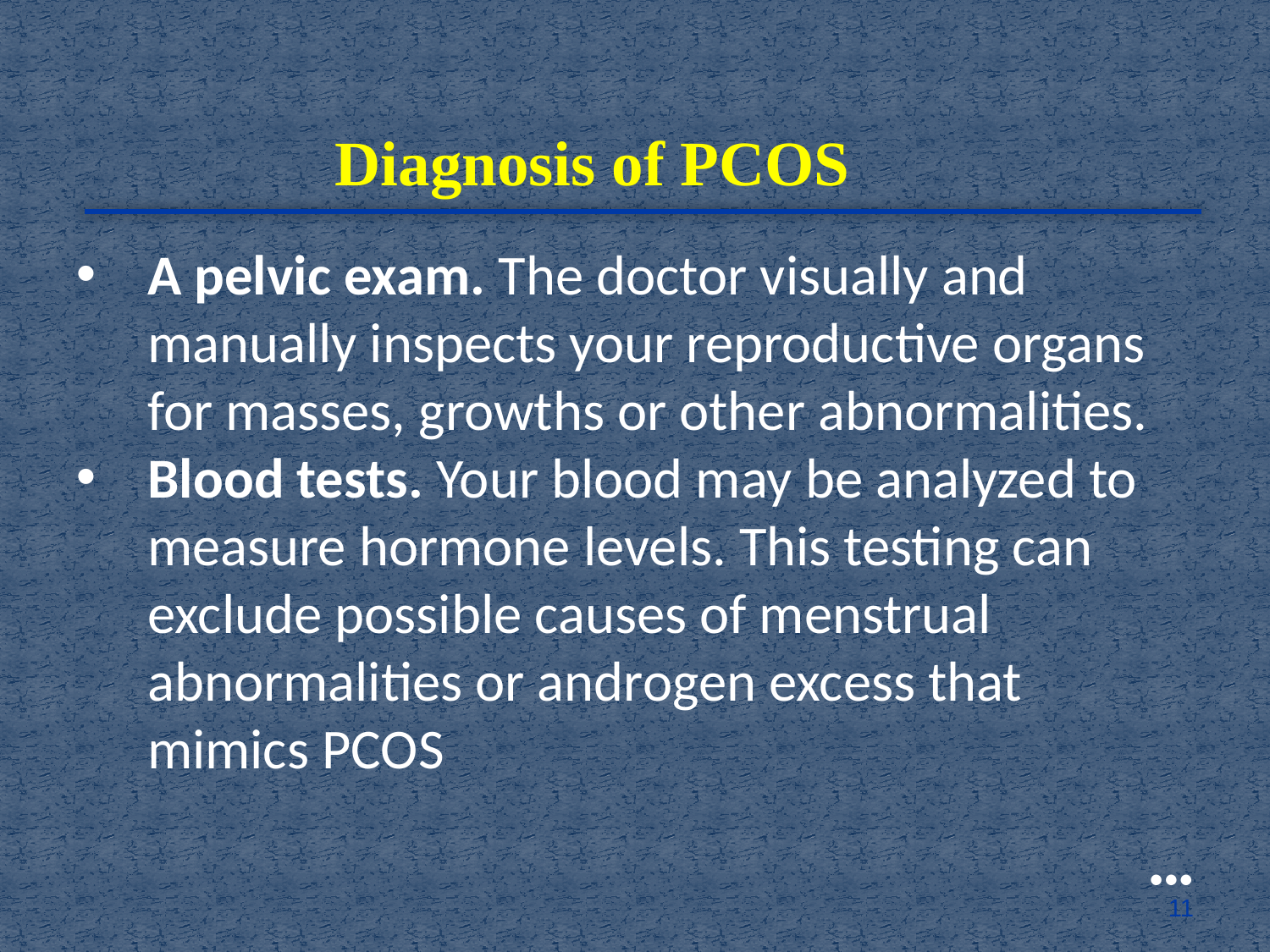

Diagnosis of PCOS

A pelvic exam. The doctor visually and manually inspects your reproductive organs for masses, growths or other abnormalities.
Blood tests. Your blood may be analyzed to measure hormone levels. This testing can exclude possible causes of menstrual abnormalities or androgen excess that mimics PCOS
●●●
11